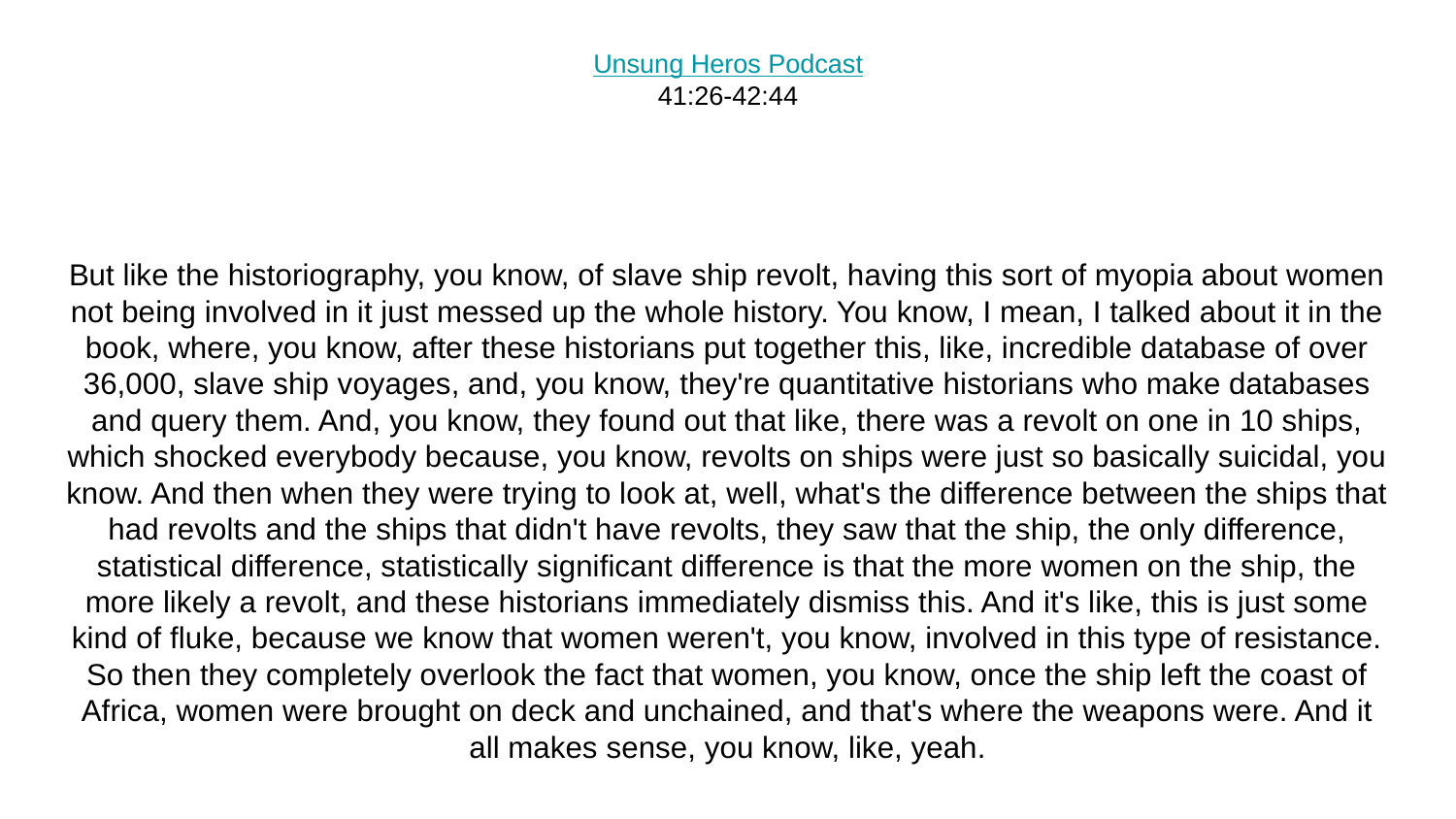

Unsung Heros Podcast
41:26-42:44

But like the historiography, you know, of slave ship revolt, having this sort of myopia about women not being involved in it just messed up the whole history. You know, I mean, I talked about it in the book, where, you know, after these historians put together this, like, incredible database of over 36,000, slave ship voyages, and, you know, they're quantitative historians who make databases and query them. And, you know, they found out that like, there was a revolt on one in 10 ships, which shocked everybody because, you know, revolts on ships were just so basically suicidal, you know. And then when they were trying to look at, well, what's the difference between the ships that had revolts and the ships that didn't have revolts, they saw that the ship, the only difference, statistical difference, statistically significant difference is that the more women on the ship, the more likely a revolt, and these historians immediately dismiss this. And it's like, this is just some kind of fluke, because we know that women weren't, you know, involved in this type of resistance. So then they completely overlook the fact that women, you know, once the ship left the coast of Africa, women were brought on deck and unchained, and that's where the weapons were. And it all makes sense, you know, like, yeah.